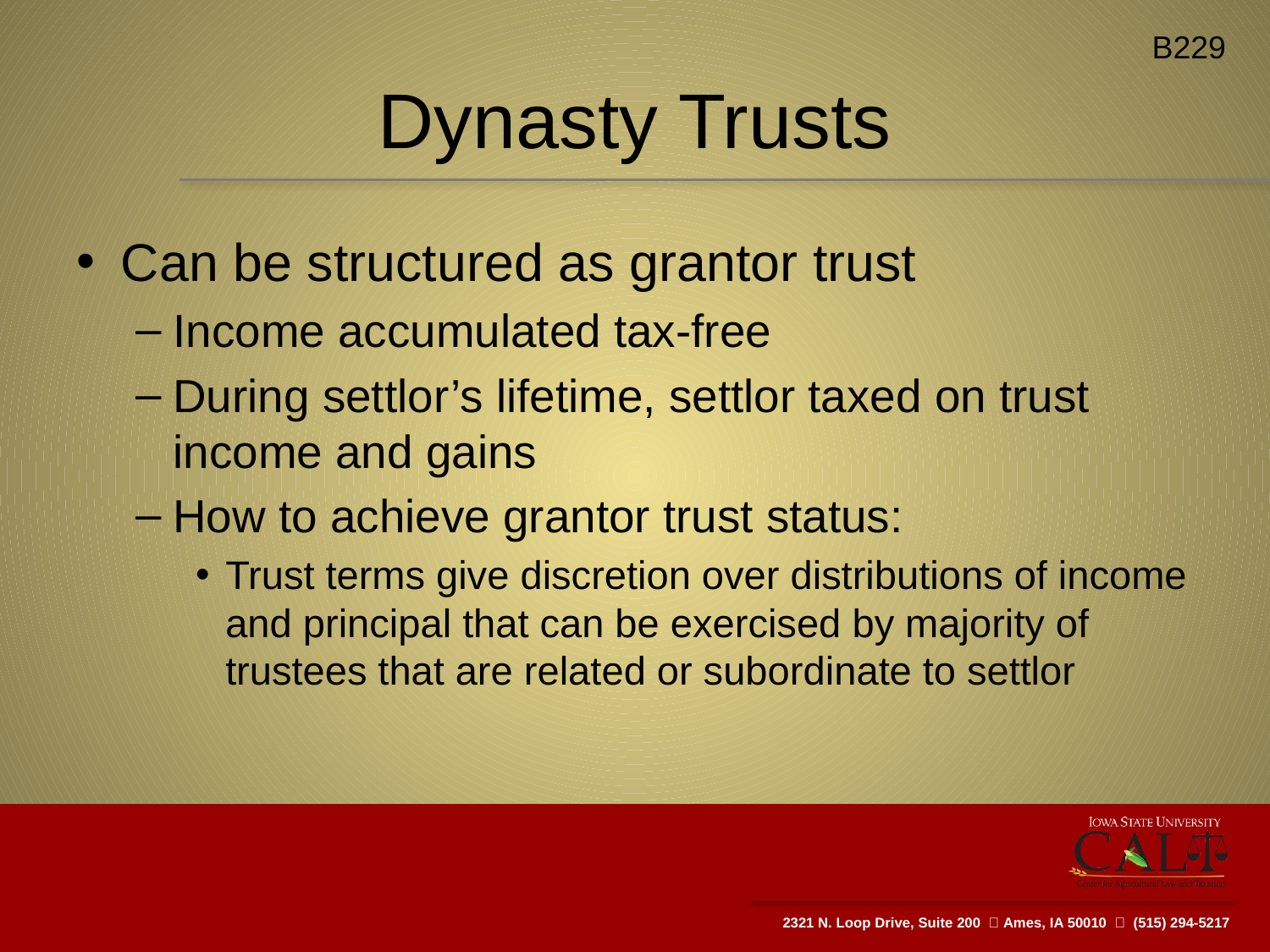

B229
# Dynasty Trusts
Can be structured as grantor trust
Income accumulated tax-free
During settlor’s lifetime, settlor taxed on trust income and gains
How to achieve grantor trust status:
Trust terms give discretion over distributions of income and principal that can be exercised by majority of trustees that are related or subordinate to settlor